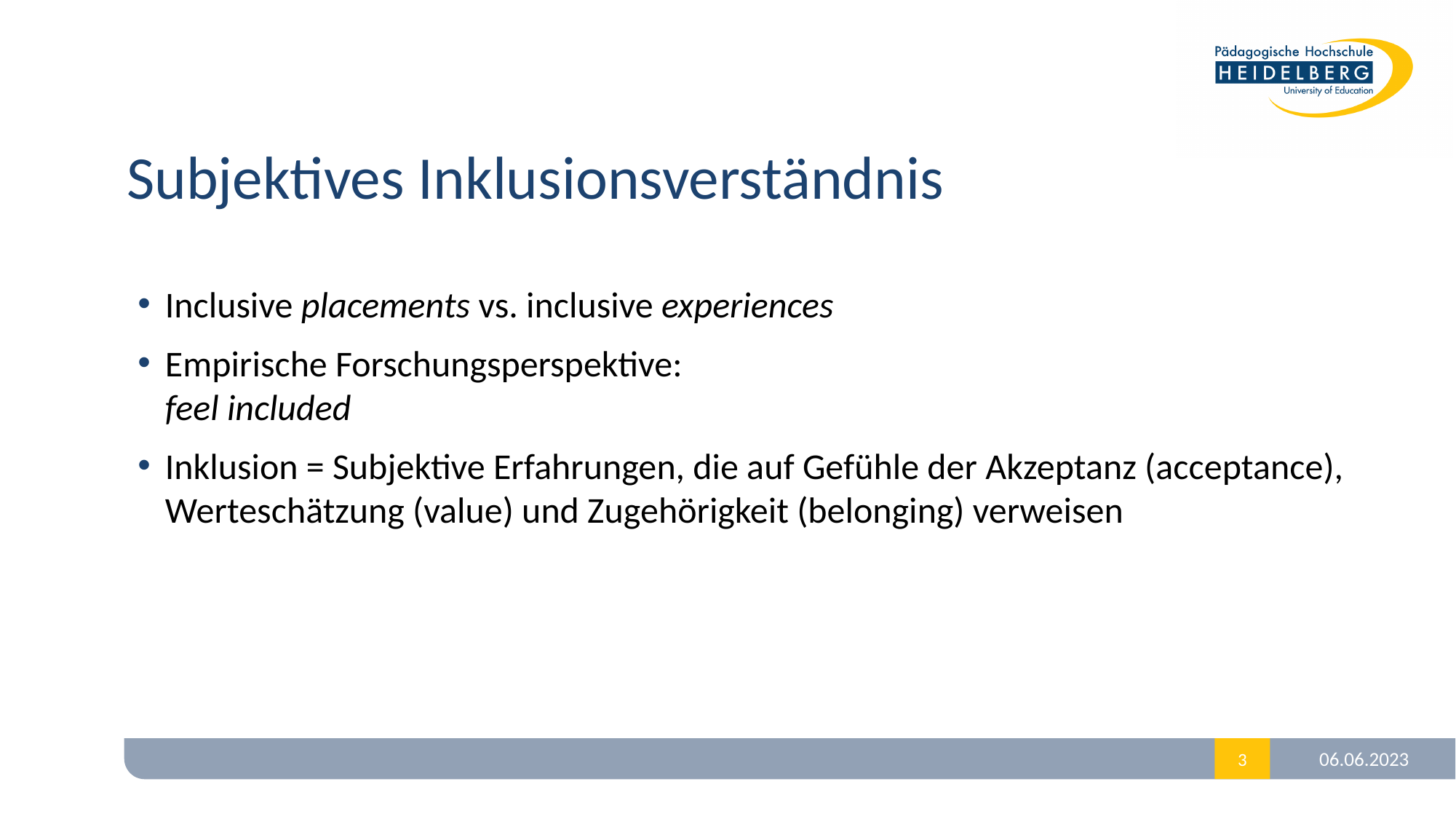

# Subjektives Inklusionsverständnis
Inclusive placements vs. inclusive experiences
Empirische Forschungsperspektive:
feel included
Inklusion = Subjektive Erfahrungen, die auf Gefühle der Akzeptanz (acceptance), Werteschätzung (value) und Zugehörigkeit (belonging) verweisen